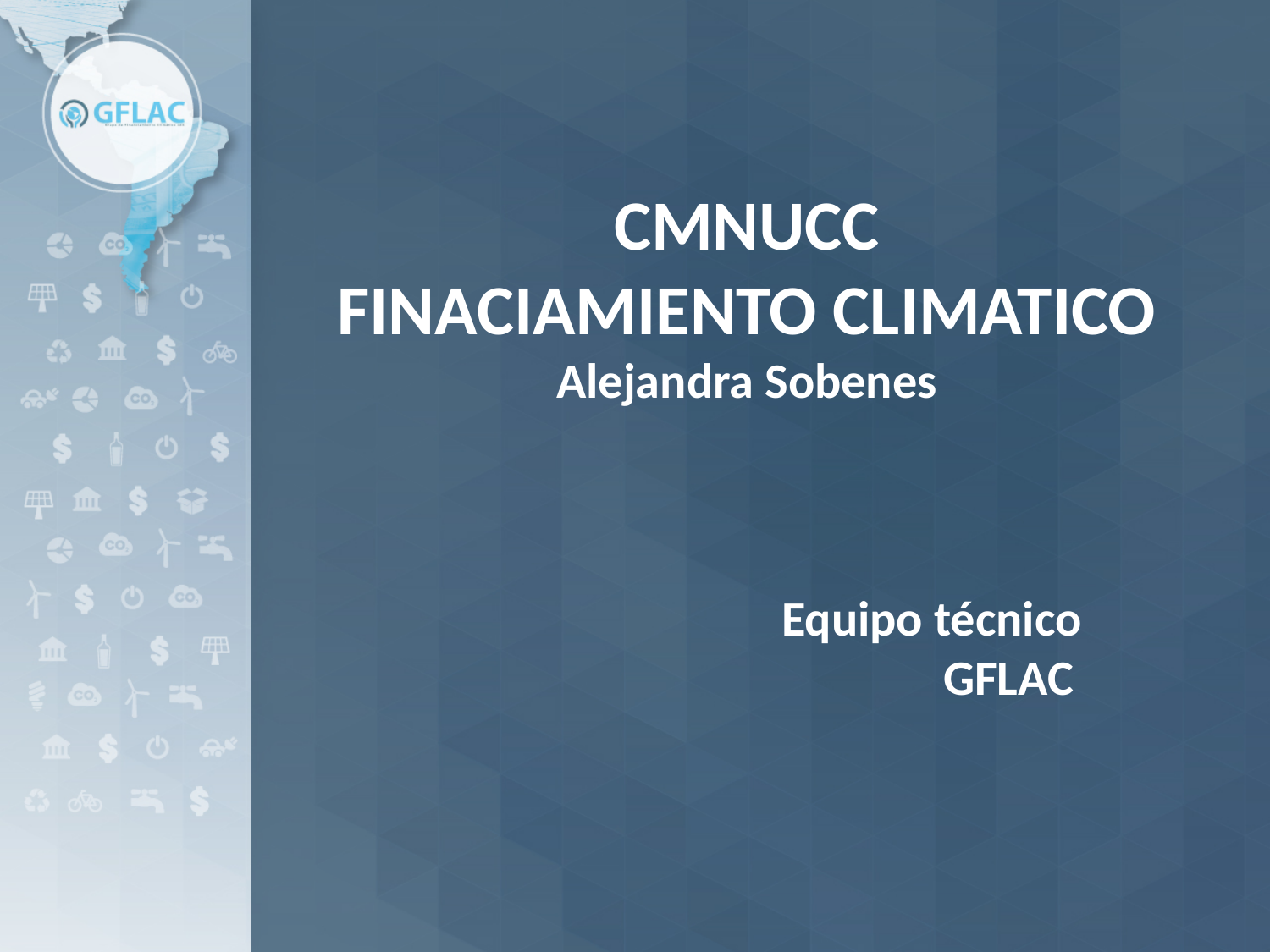

CMNUCC
FINACIAMIENTO CLIMATICO
Alejandra Sobenes
  Equipo técnico
GFLAC